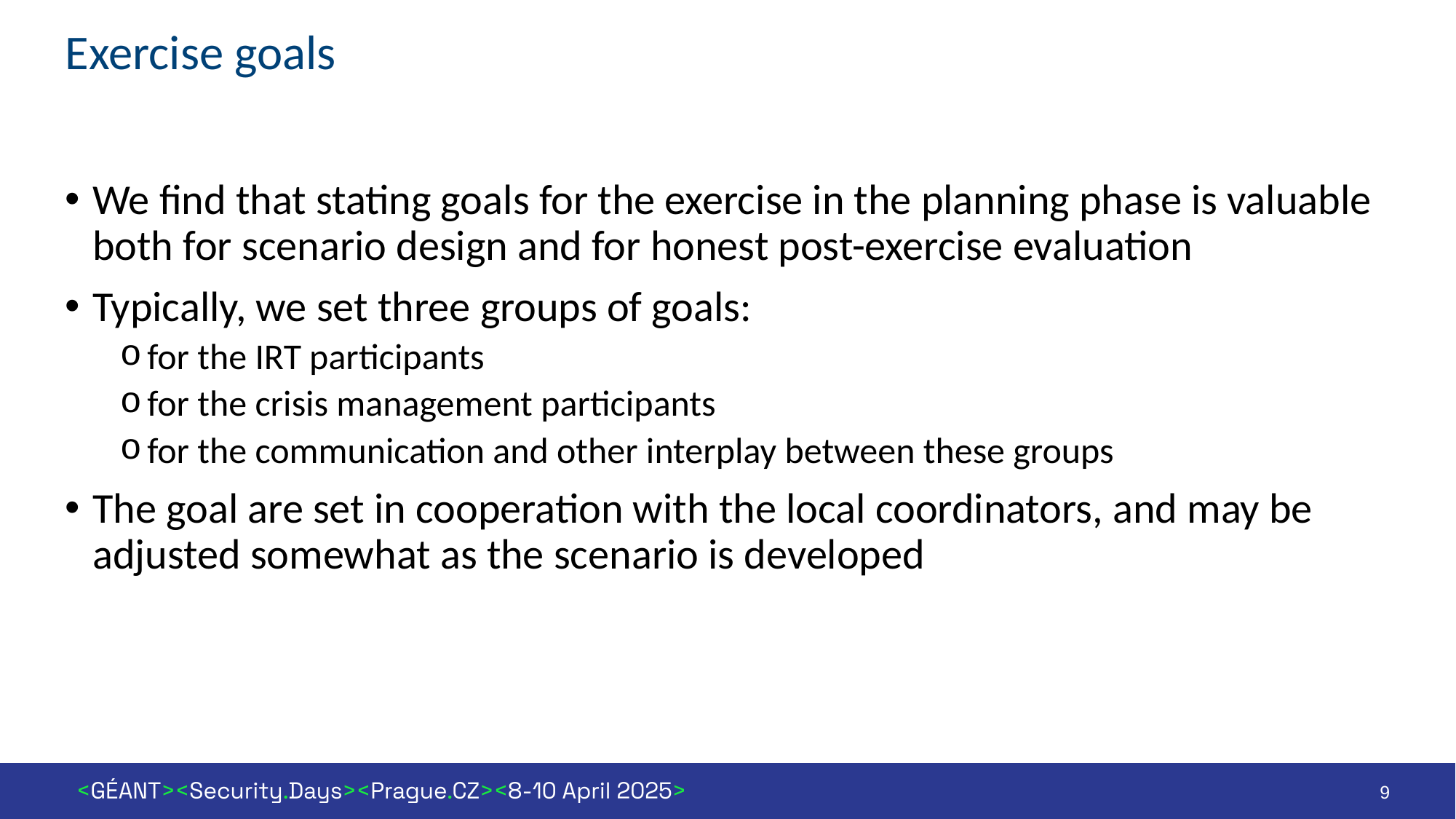

# Exercise goals
We find that stating goals for the exercise in the planning phase is valuable both for scenario design and for honest post-exercise evaluation
Typically, we set three groups of goals:
for the IRT participants
for the crisis management participants
for the communication and other interplay between these groups
The goal are set in cooperation with the local coordinators, and may be adjusted somewhat as the scenario is developed
9